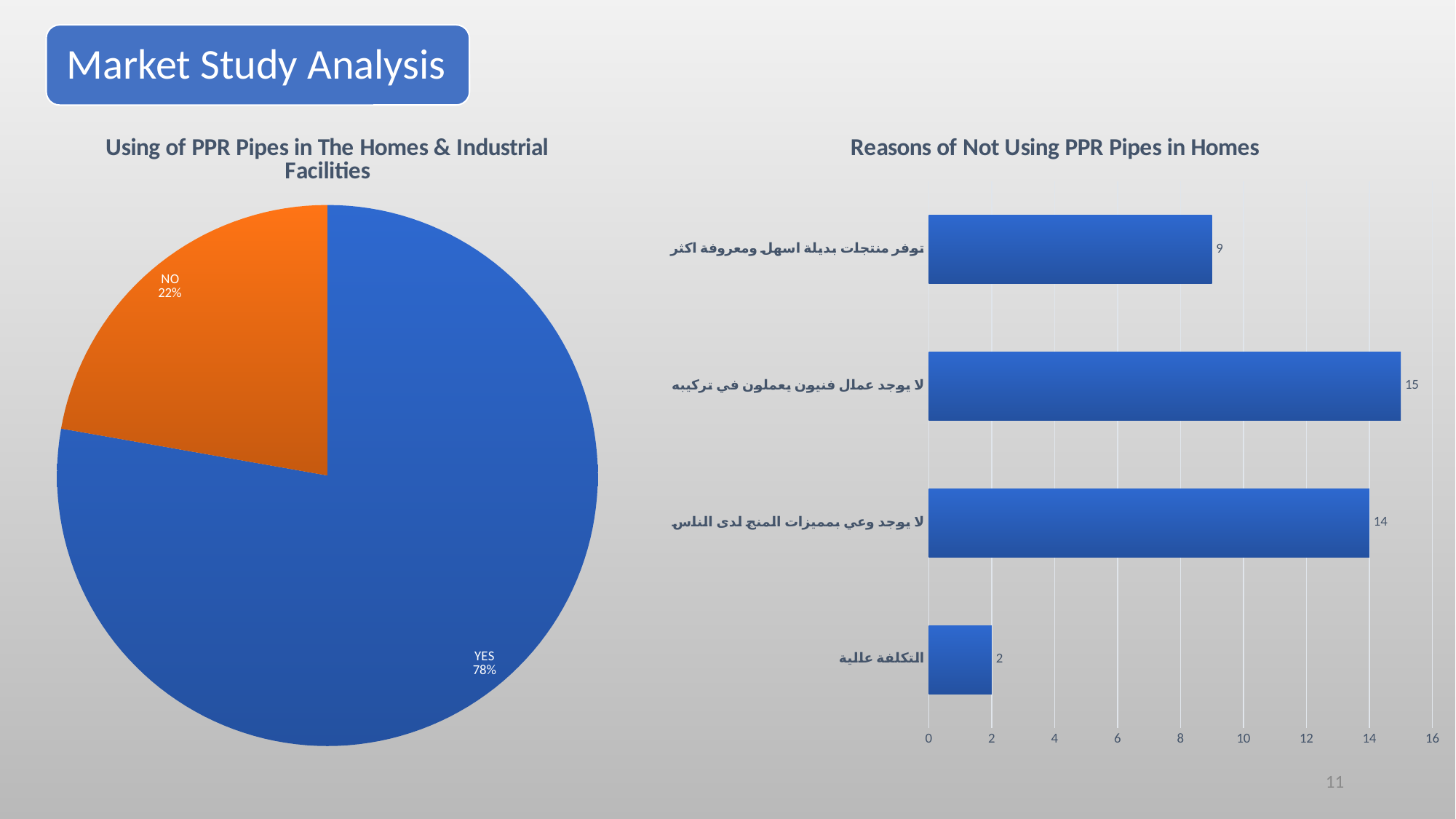

Market Study Analysis

### Chart:

| Category | Using of PPR Pipes in The Homes & Industrial Facilities |
|---|---|
| YES | 21.0 |
| NO | 6.0 |

### Chart: Reasons of Not Using PPR Pipes in Homes

| Category | Series 1 |
|---|---|
| التكلفة عالية | 2.0 |
| لا يوجد وعي بمميزات المنج لدى الناس | 14.0 |
| لا يوجد عمال فنيون يعملون في تركيبه | 15.0 |
| توفر منتجات بديلة اسهل ومعروفة اكثر | 9.0 |
11